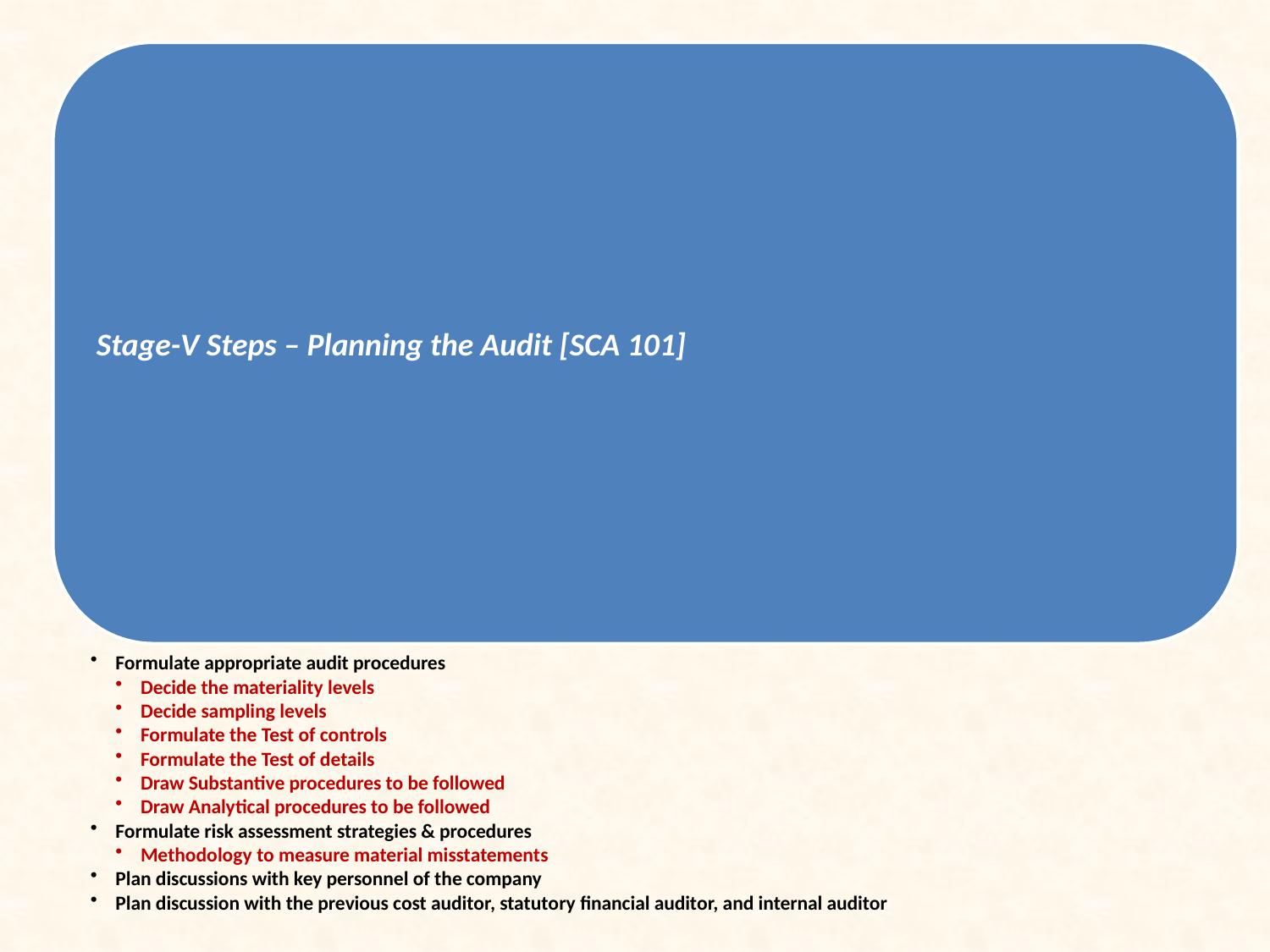

Stage-V Steps – Planning the Audit [SCA 101]
Formulate appropriate audit procedures
Decide the materiality levels
Formulate the Test of details
Draw Substantive procedures to be followed
Draw Analytical procedures to be followed
Formulate risk assessment strategies & procedures
Methodology to measure material misstatements
Plan discussions with key personnel of the company
Plan discussion with the previous cost auditor, statutory financial auditor, and internal auditor
Decide sampling levels
Formulate the Test of controls